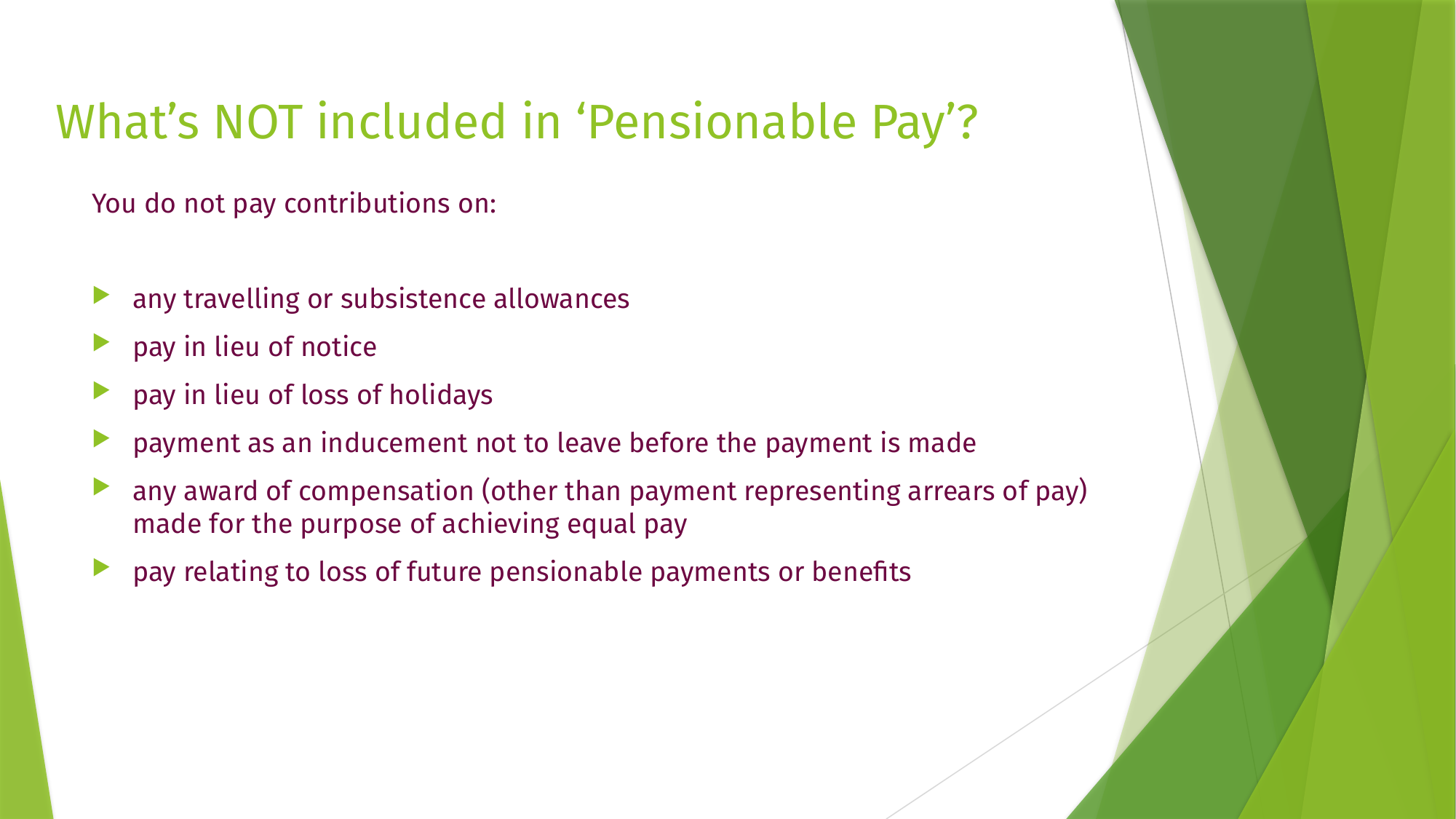

# What’s NOT included in ‘Pensionable Pay’?
You do not pay contributions on:

any travelling or subsistence allowances
pay in lieu of notice
pay in lieu of loss of holidays
payment as an inducement not to leave before the payment is made
any award of compensation (other than payment representing arrears of pay) made for the purpose of achieving equal pay
pay relating to loss of future pensionable payments or benefits